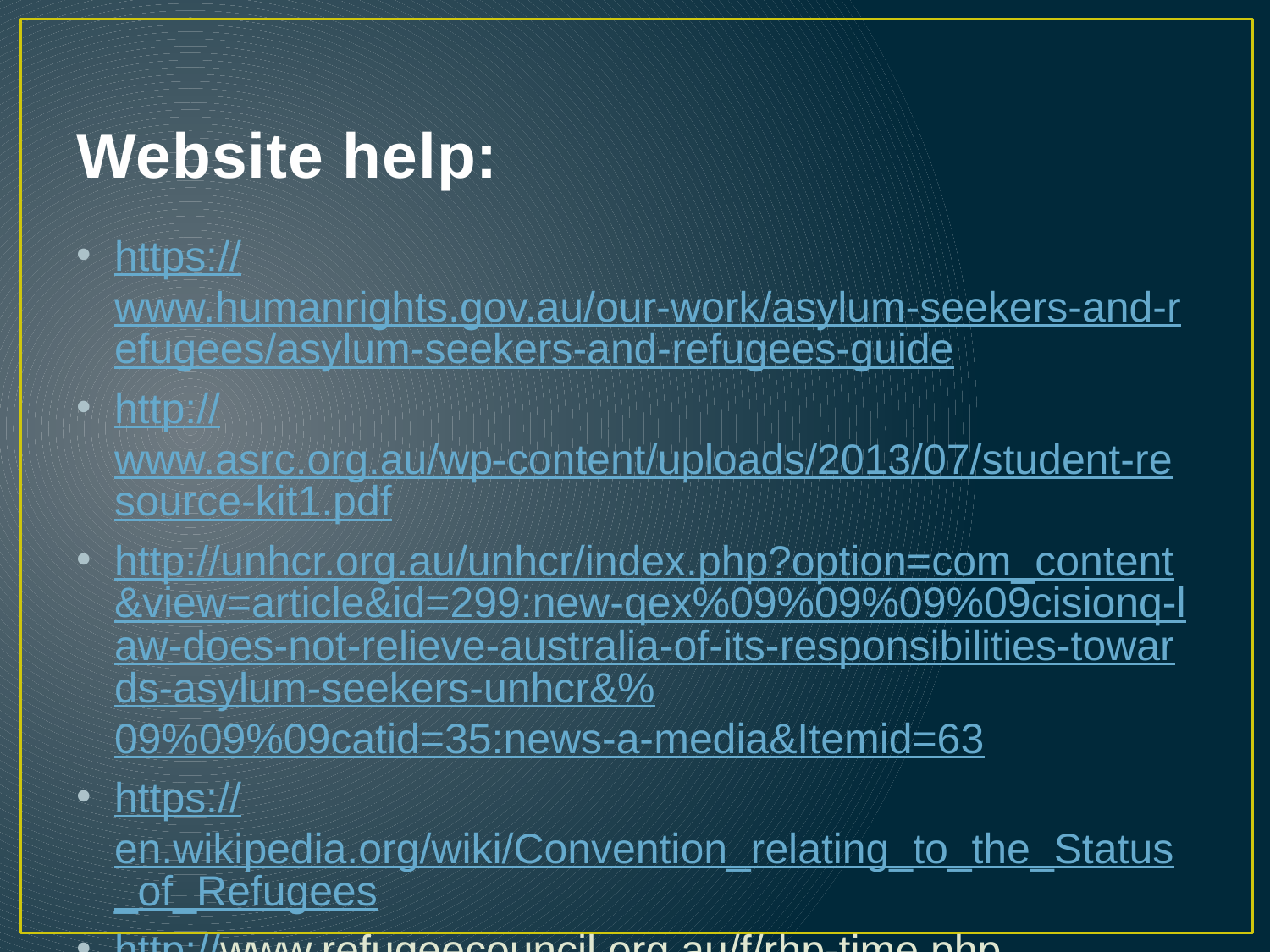

# Website help:
https://www.humanrights.gov.au/our-work/asylum-seekers-and-refugees/asylum-seekers-and-refugees-guide
http://www.asrc.org.au/wp-content/uploads/2013/07/student-resource-kit1.pdf
http://unhcr.org.au/unhcr/index.php?option=com_content&view=article&id=299:new-qex%09%09%09%09cisionq-law-does-not-relieve-australia-of-its-responsibilities-towards-asylum-seekers-unhcr&%09%09%09catid=35:news-a-media&Itemid=63
https://en.wikipedia.org/wiki/Convention_relating_to_the_Status_of_Refugees
http://www.refugeecouncil.org.au/f/rhp-time.php